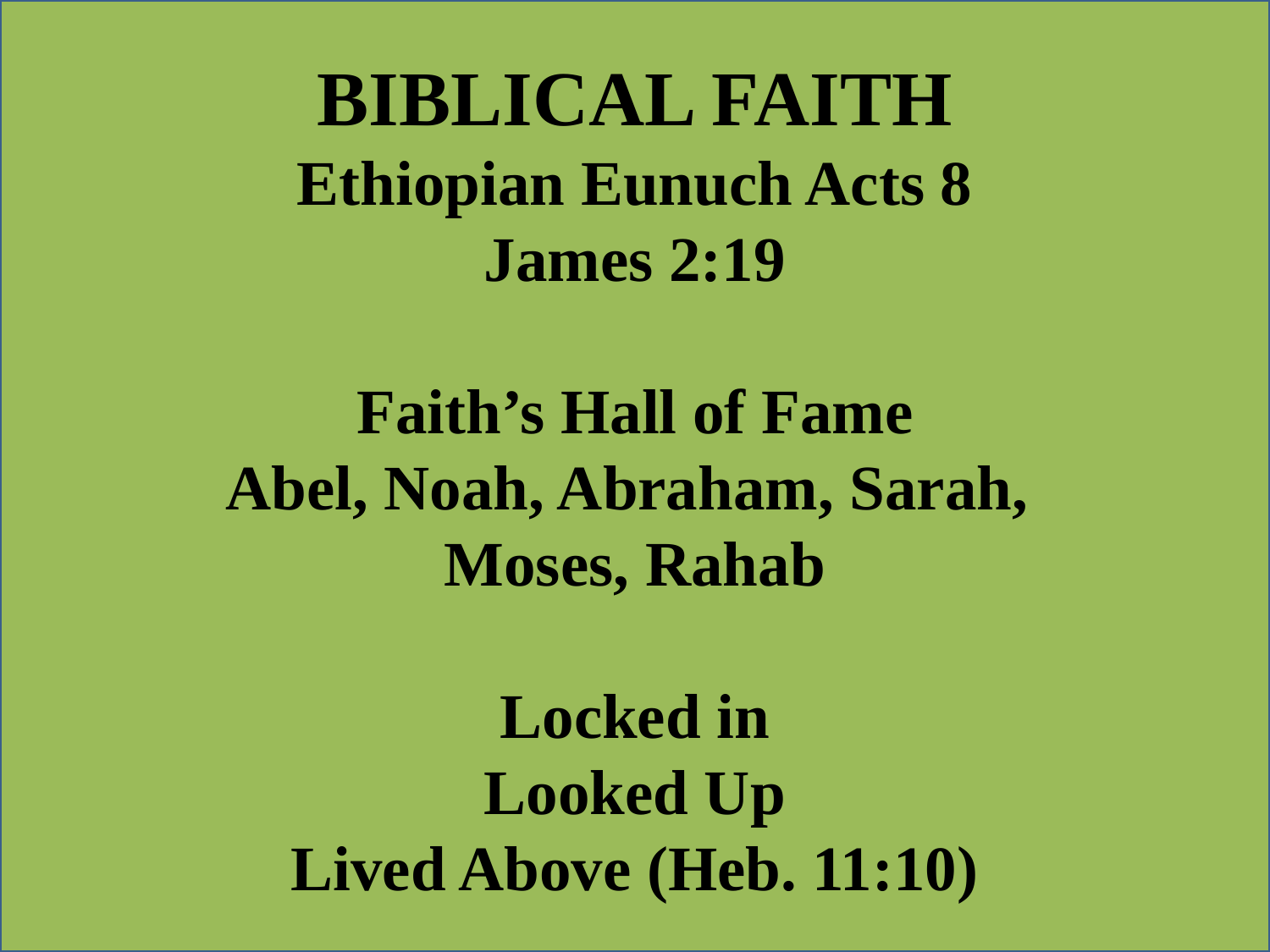

BIBLICAL FAITH
Ethiopian Eunuch Acts 8
James 2:19

Faith’s Hall of Fame
Abel, Noah, Abraham, Sarah,
Moses, Rahab

Locked in
Looked Up
Lived Above (Heb. 11:10)